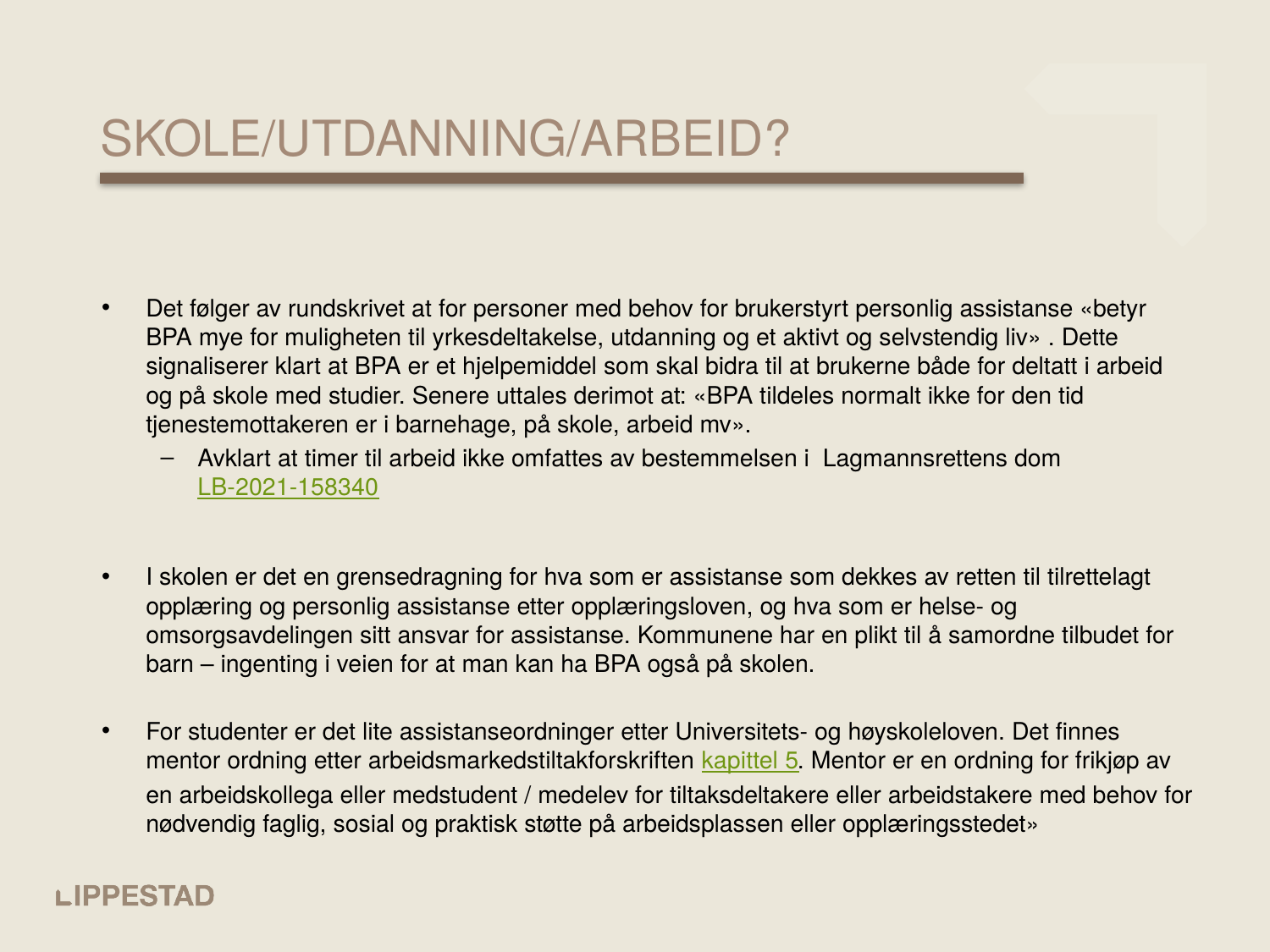

# Skole/Utdanning/arbeid?
Det følger av rundskrivet at for personer med behov for brukerstyrt personlig assistanse «betyr BPA mye for muligheten til yrkesdeltakelse, utdanning og et aktivt og selvstendig liv» . Dette signaliserer klart at BPA er et hjelpemiddel som skal bidra til at brukerne både for deltatt i arbeid og på skole med studier. Senere uttales derimot at: «BPA tildeles normalt ikke for den tid tjenestemottakeren er i barnehage, på skole, arbeid mv».
Avklart at timer til arbeid ikke omfattes av bestemmelsen i  Lagmannsrettens dom LB-2021-158340

I skolen er det en grensedragning for hva som er assistanse som dekkes av retten til tilrettelagt opplæring og personlig assistanse etter opplæringsloven, og hva som er helse- og omsorgsavdelingen sitt ansvar for assistanse. Kommunene har en plikt til å samordne tilbudet for barn – ingenting i veien for at man kan ha BPA også på skolen.

For studenter er det lite assistanseordninger etter Universitets- og høyskoleloven. Det finnes mentor ordning etter arbeidsmarkedstiltakforskriften kapittel 5. Mentor er en ordning for frikjøp av en arbeidskollega eller medstudent / medelev for tiltaksdeltakere eller arbeidstakere med behov for nødvendig faglig, sosial og praktisk støtte på arbeidsplassen eller opplæringsstedet»